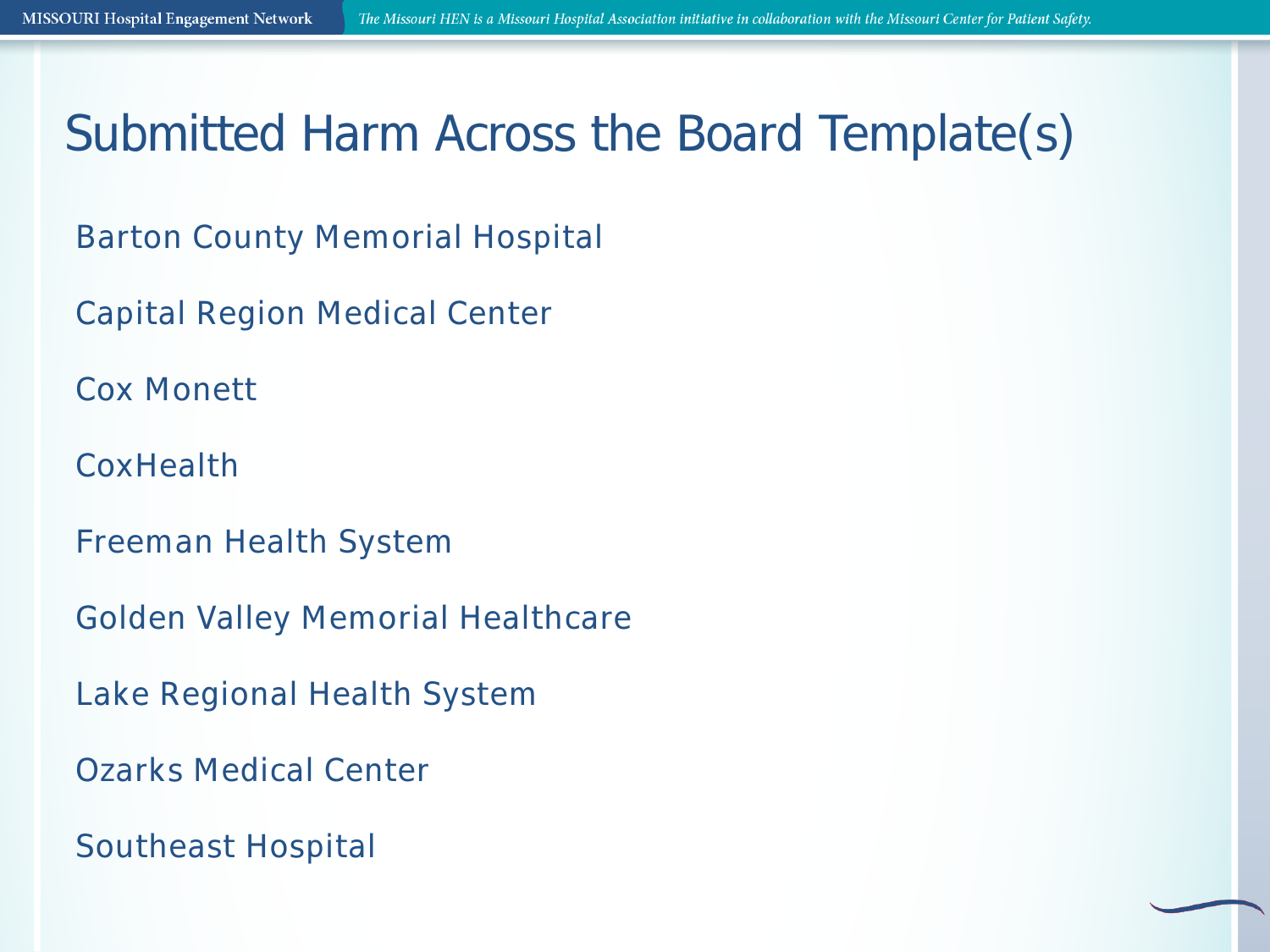

Submitted Harm Across the Board Template(s)
Barton County Memorial Hospital

Capital Region Medical Center

Cox Monett

CoxHealth

Freeman Health System

Golden Valley Memorial Healthcare

Lake Regional Health System

Ozarks Medical Center

Southeast Hospital